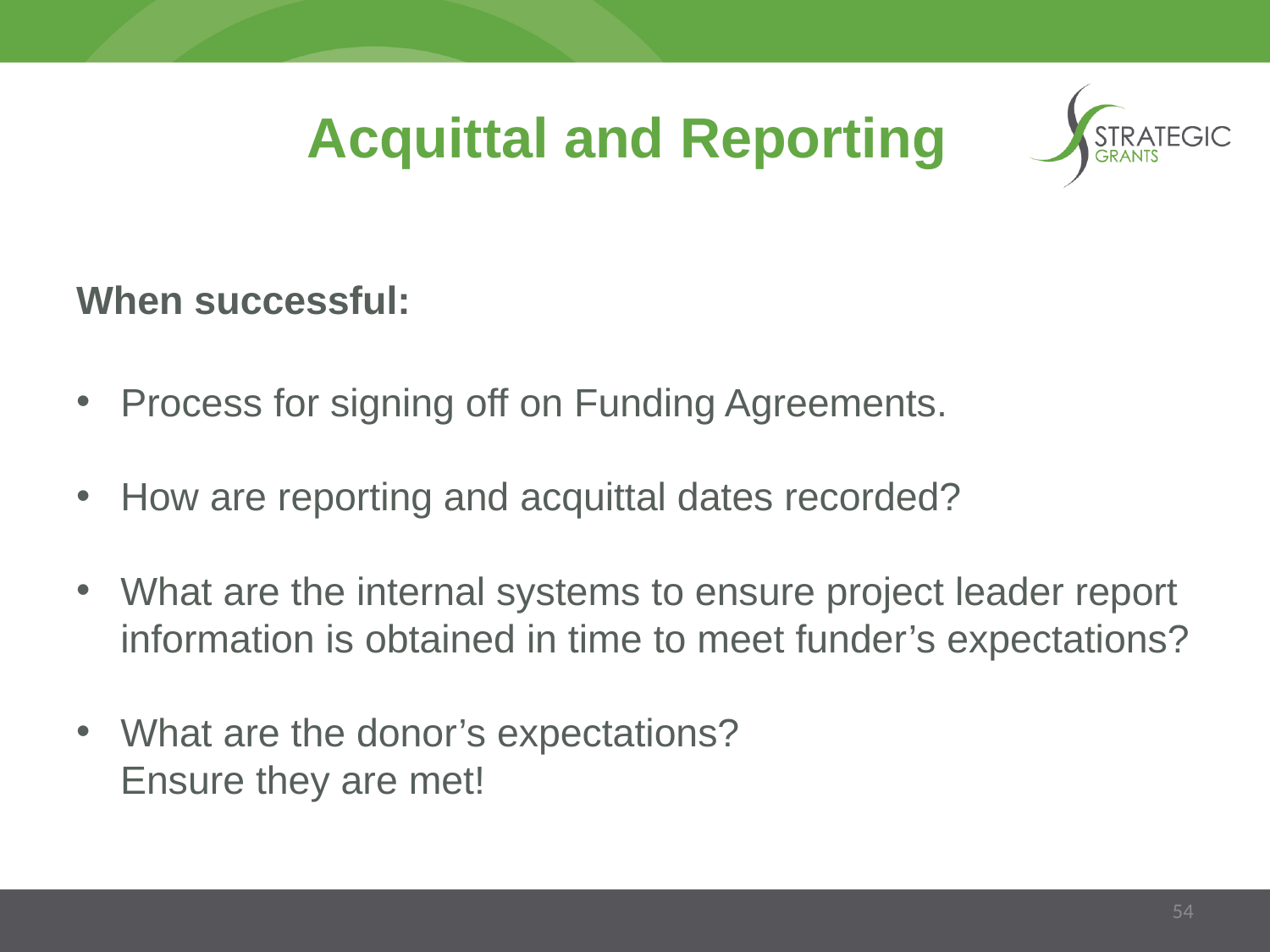

# Acquittal and Reporting
When successful:

Process for signing off on Funding Agreements.

How are reporting and acquittal dates recorded?

What are the internal systems to ensure project leader report information is obtained in time to meet funder’s expectations?

What are the donor’s expectations?
    Ensure they are met!

54